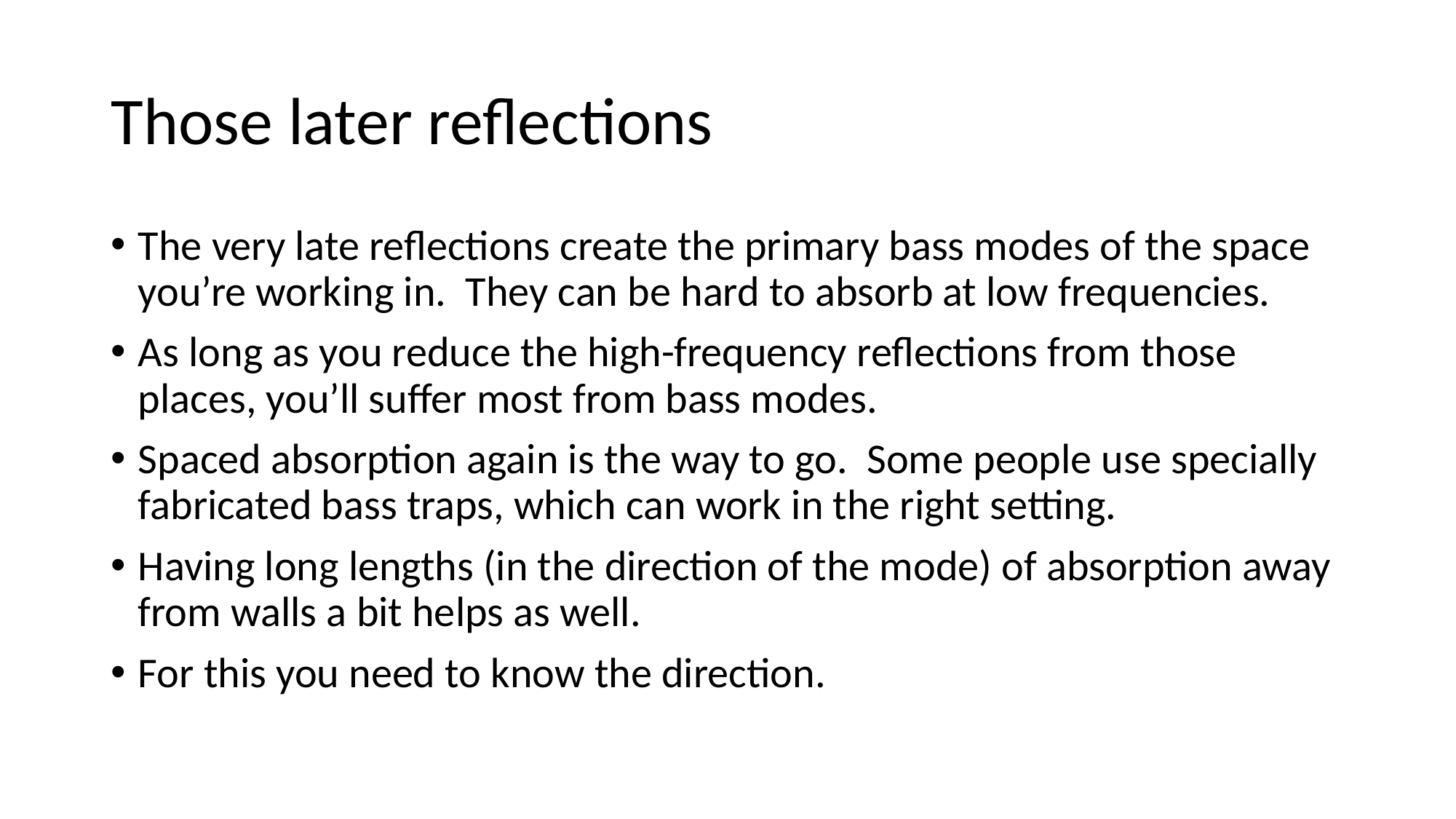

# Those later reflections
The very late reflections create the primary bass modes of the space you’re working in.  They can be hard to absorb at low frequencies.
As long as you reduce the high-frequency reflections from those places, you’ll suffer most from bass modes.
Spaced absorption again is the way to go.  Some people use specially fabricated bass traps, which can work in the right setting.
Having long lengths (in the direction of the mode) of absorption away from walls a bit helps as well.
For this you need to know the direction.